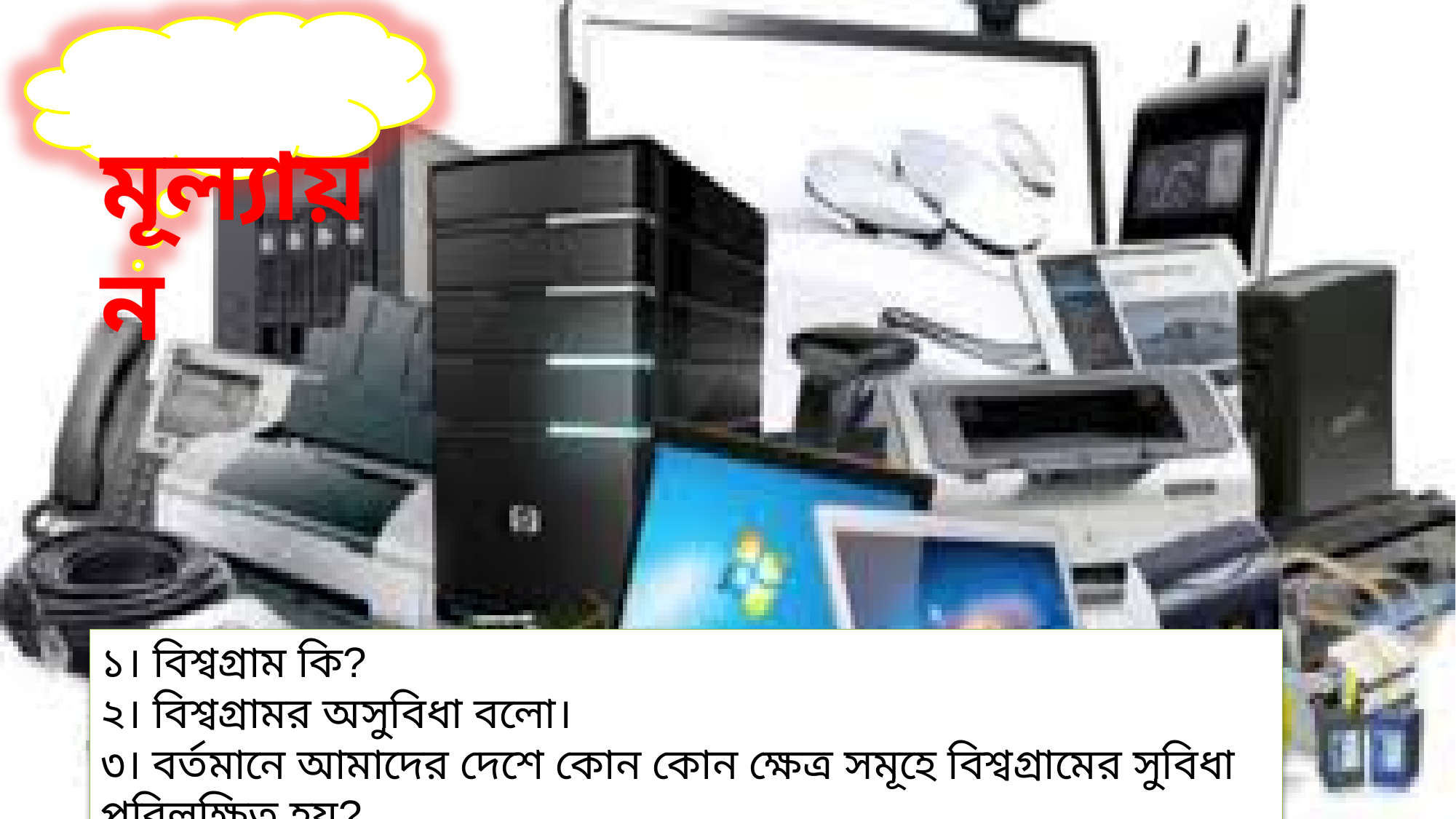

মূল্যায়ন
১। বিশ্বগ্রাম কি?
২। বিশ্বগ্রামর অসুবিধা বলো।
৩। বর্তমানে আমাদের দেশে কোন কোন ক্ষেত্র সমূহে বিশ্বগ্রামের সুবিধা পরিলক্ষিত হয়?